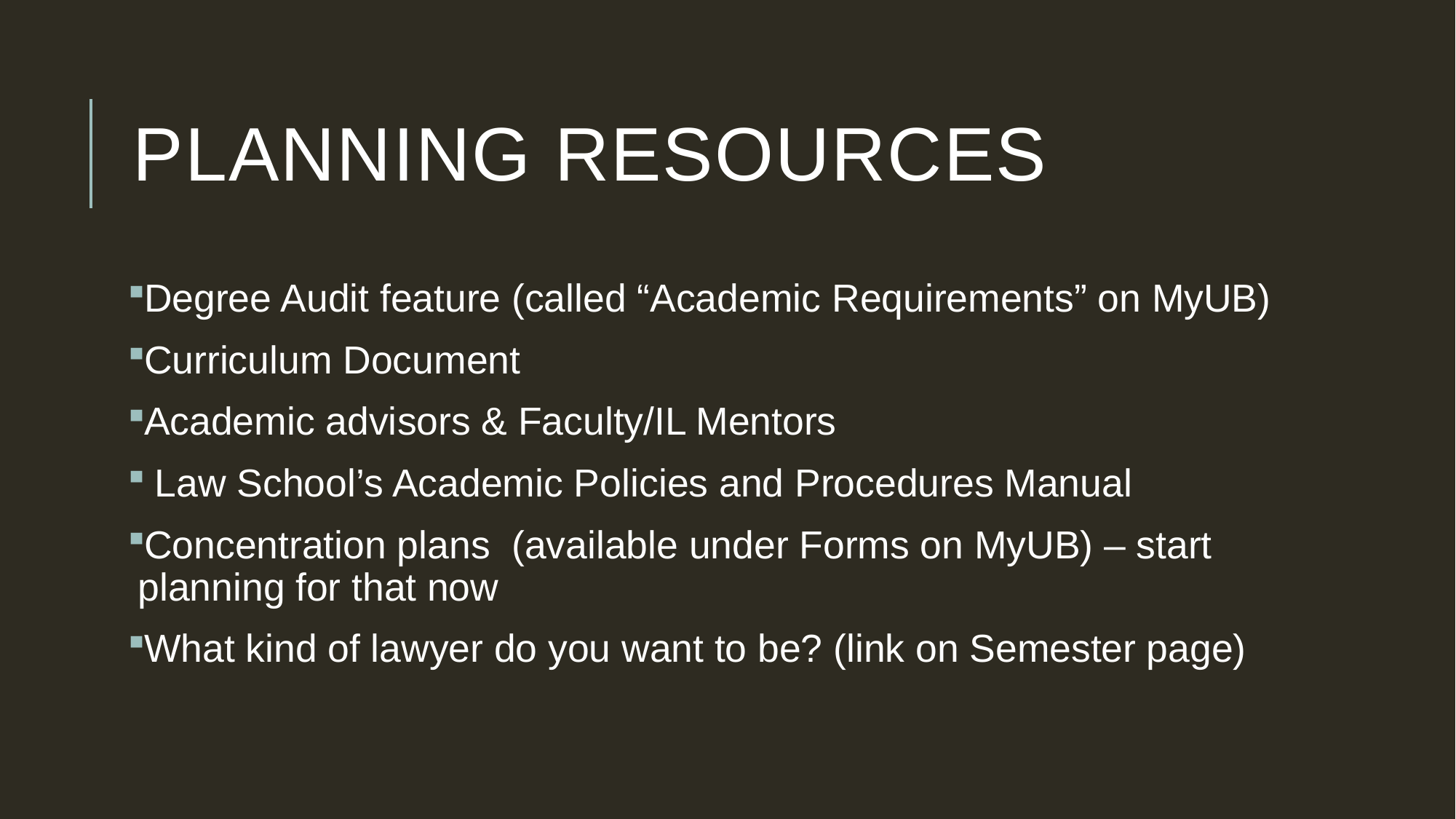

# Planning resources
Degree Audit feature (called “Academic Requirements” on MyUB)
Curriculum Document
Academic advisors & Faculty/IL Mentors
 Law School’s Academic Policies and Procedures Manual
Concentration plans  (available under Forms on MyUB) – start planning for that now
What kind of lawyer do you want to be? (link on Semester page)